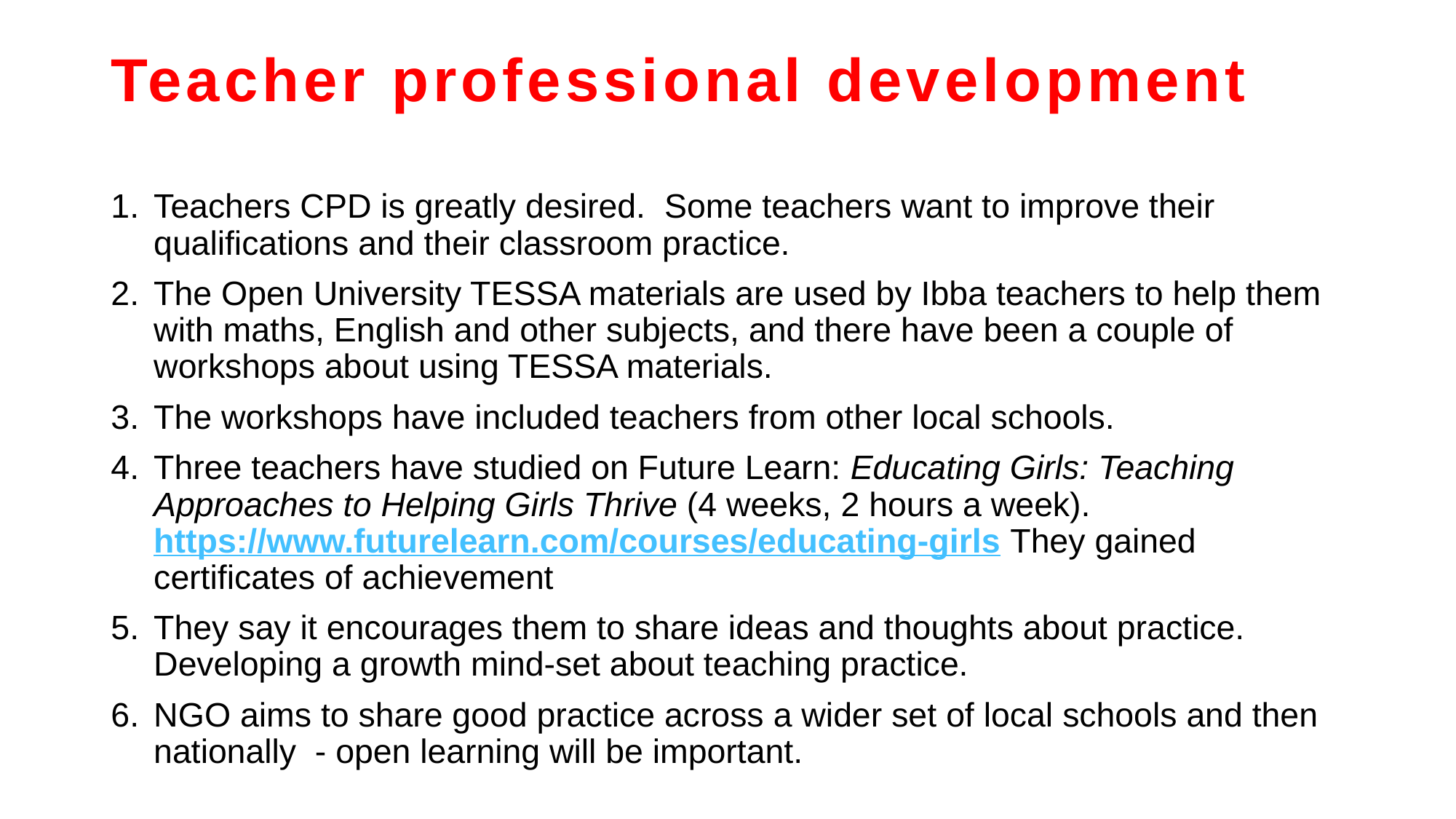

# Teacher professional development

Teachers CPD is greatly desired.  Some teachers want to improve their qualifications and their classroom practice.
The Open University TESSA materials are used by Ibba teachers to help them with maths, English and other subjects, and there have been a couple of workshops about using TESSA materials.
The workshops have included teachers from other local schools.
Three teachers have studied on Future Learn: Educating Girls: Teaching Approaches to Helping Girls Thrive (4 weeks, 2 hours a week).  https://www.futurelearn.com/courses/educating-girls They gained certificates of achievement
They say it encourages them to share ideas and thoughts about practice. Developing a growth mind-set about teaching practice.
NGO aims to share good practice across a wider set of local schools and then nationally  - open learning will be important.